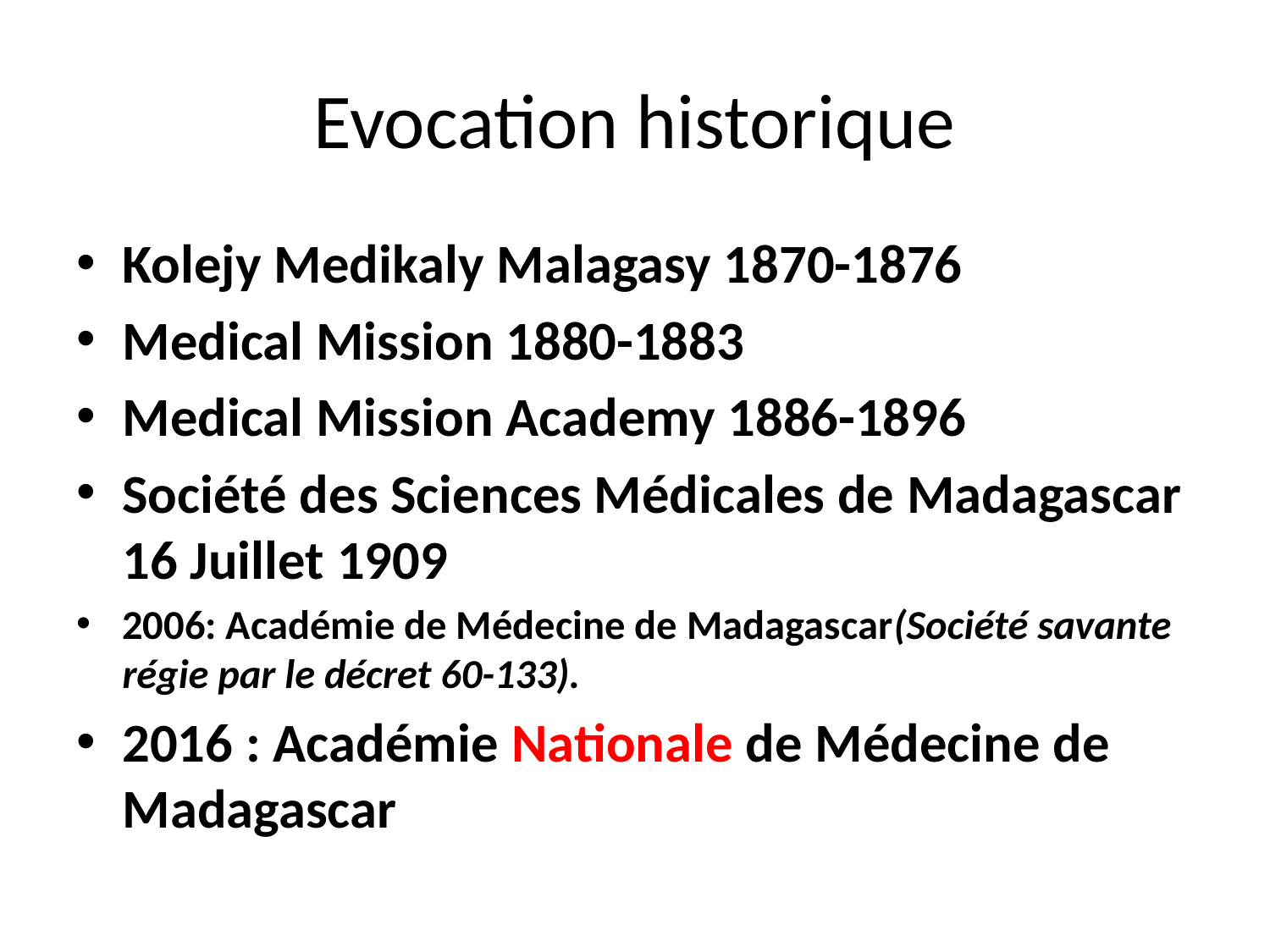

# Evocation historique
Kolejy Medikaly Malagasy 1870-1876
Medical Mission 1880-1883
Medical Mission Academy 1886-1896
Société des Sciences Médicales de Madagascar 16 Juillet 1909
2006: Académie de Médecine de Madagascar(Société savante régie par le décret 60-133).
2016 : Académie Nationale de Médecine de Madagascar